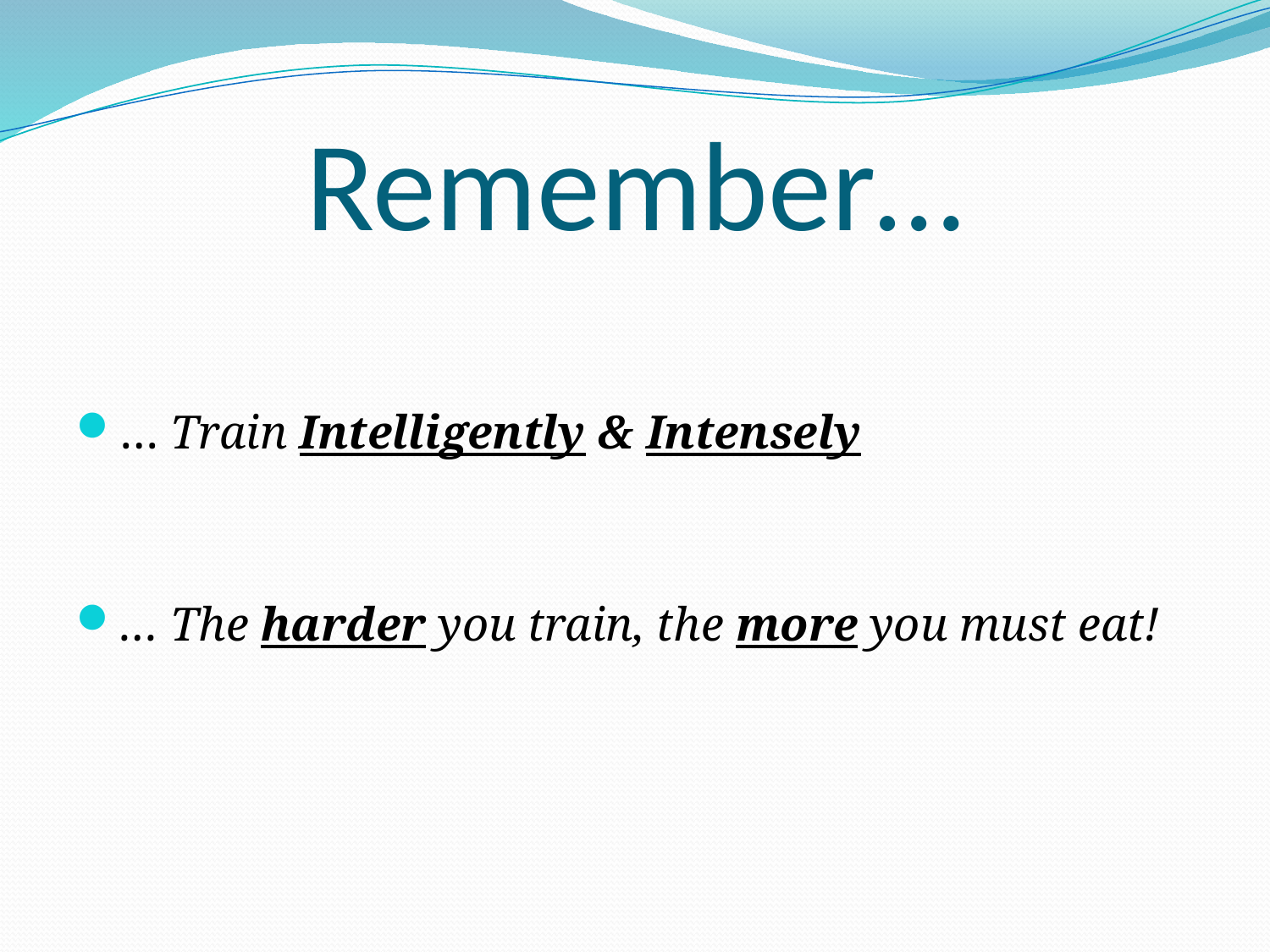

# Remember…

… Train Intelligently & Intensely

… The harder you train, the more you must eat!